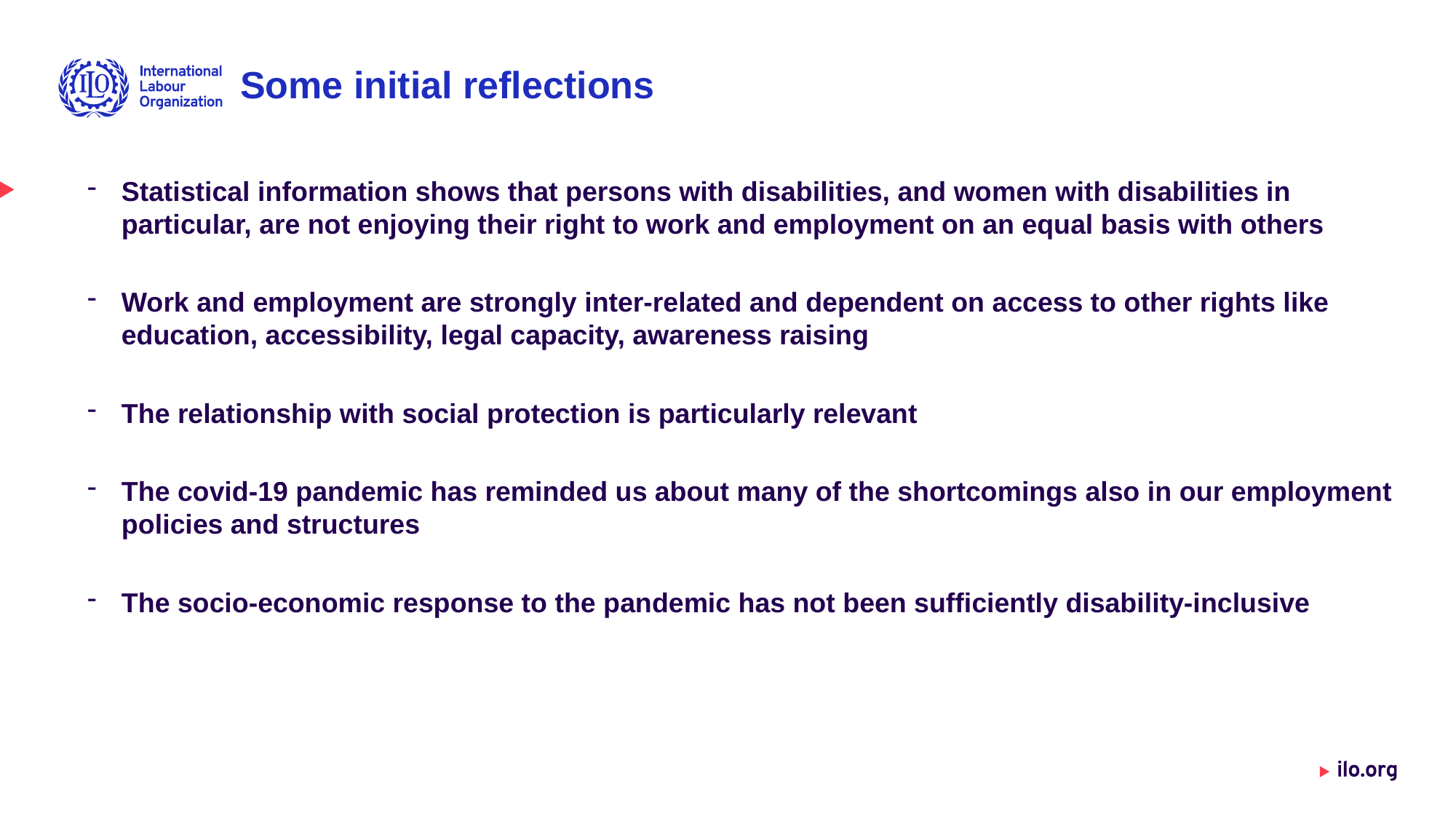

# Some initial reflections
Statistical information shows that persons with disabilities, and women with disabilities in particular, are not enjoying their right to work and employment on an equal basis with others
Work and employment are strongly inter-related and dependent on access to other rights like education, accessibility, legal capacity, awareness raising
The relationship with social protection is particularly relevant
The covid-19 pandemic has reminded us about many of the shortcomings also in our employment policies and structures
The socio-economic response to the pandemic has not been sufficiently disability-inclusive

Date: Monday / 01 / October / 2019